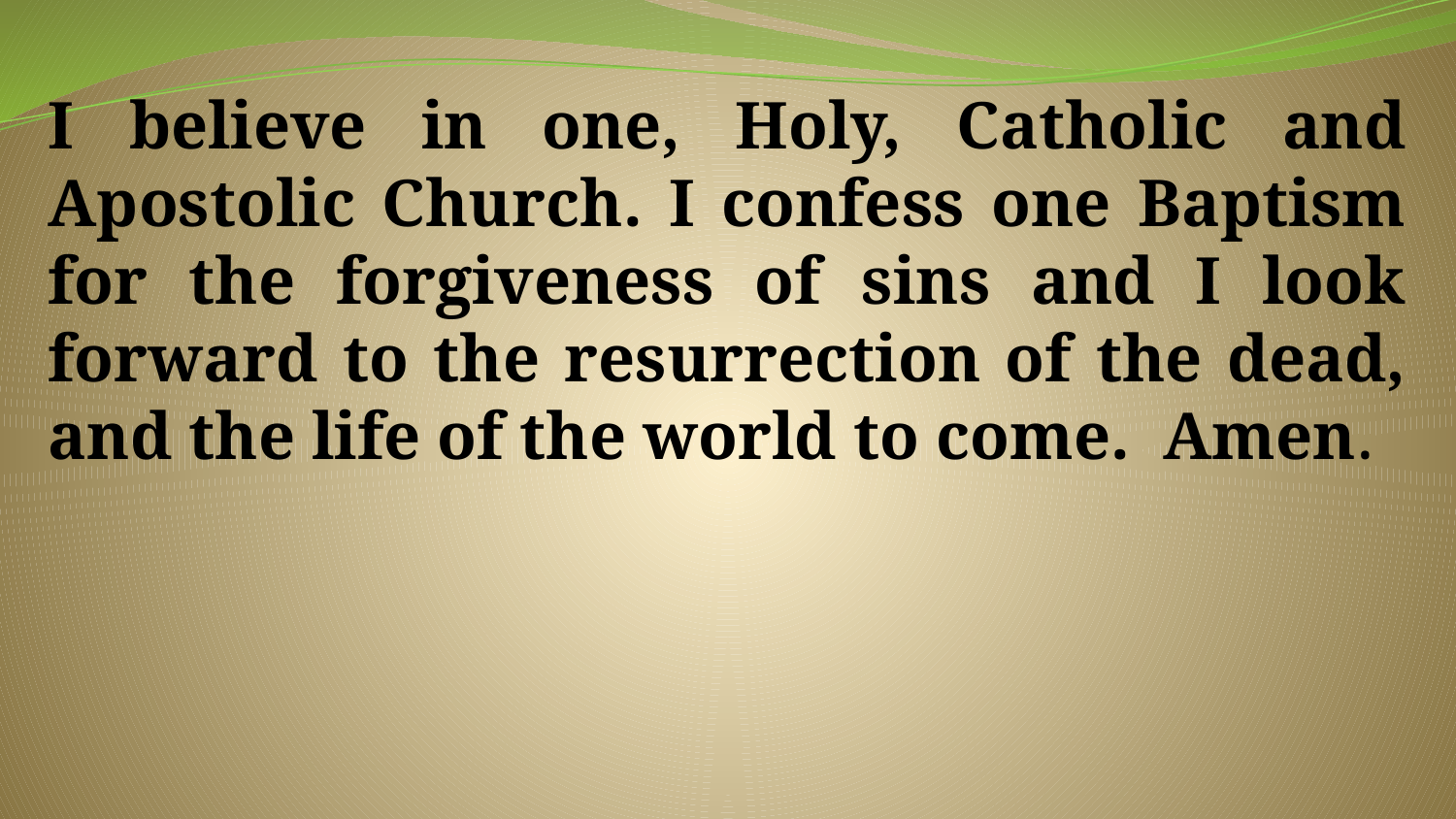

I believe in one, Holy, Catholic and Apostolic Church. I confess one Baptism for the forgiveness of sins and I look forward to the resurrection of the dead, and the life of the world to come.  Amen.